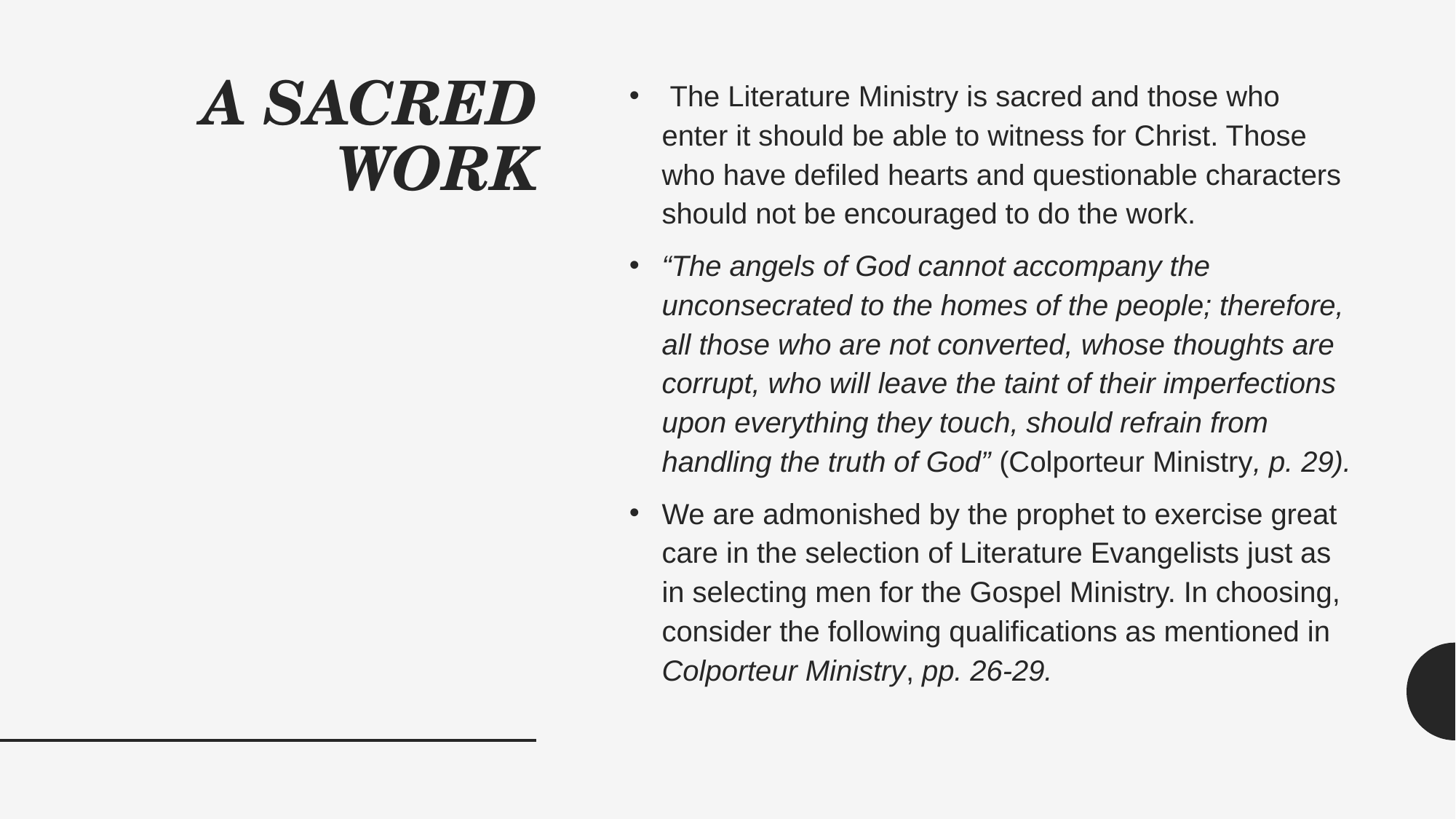

# A SACRED WORK
 The Literature Ministry is sacred and those who enter it should be able to witness for Christ. Those who have defiled hearts and questionable characters should not be encouraged to do the work.
“The angels of God cannot accompany the unconsecrated to the homes of the people; therefore, all those who are not converted, whose thoughts are corrupt, who will leave the taint of their imperfections upon everything they touch, should refrain from handling the truth of God” (Colporteur Ministry, p. 29).
We are admonished by the prophet to exercise great care in the selection of Literature Evangelists just as in selecting men for the Gospel Ministry. In choosing, consider the following qualifications as mentioned in Colporteur Ministry, pp. 26-29.